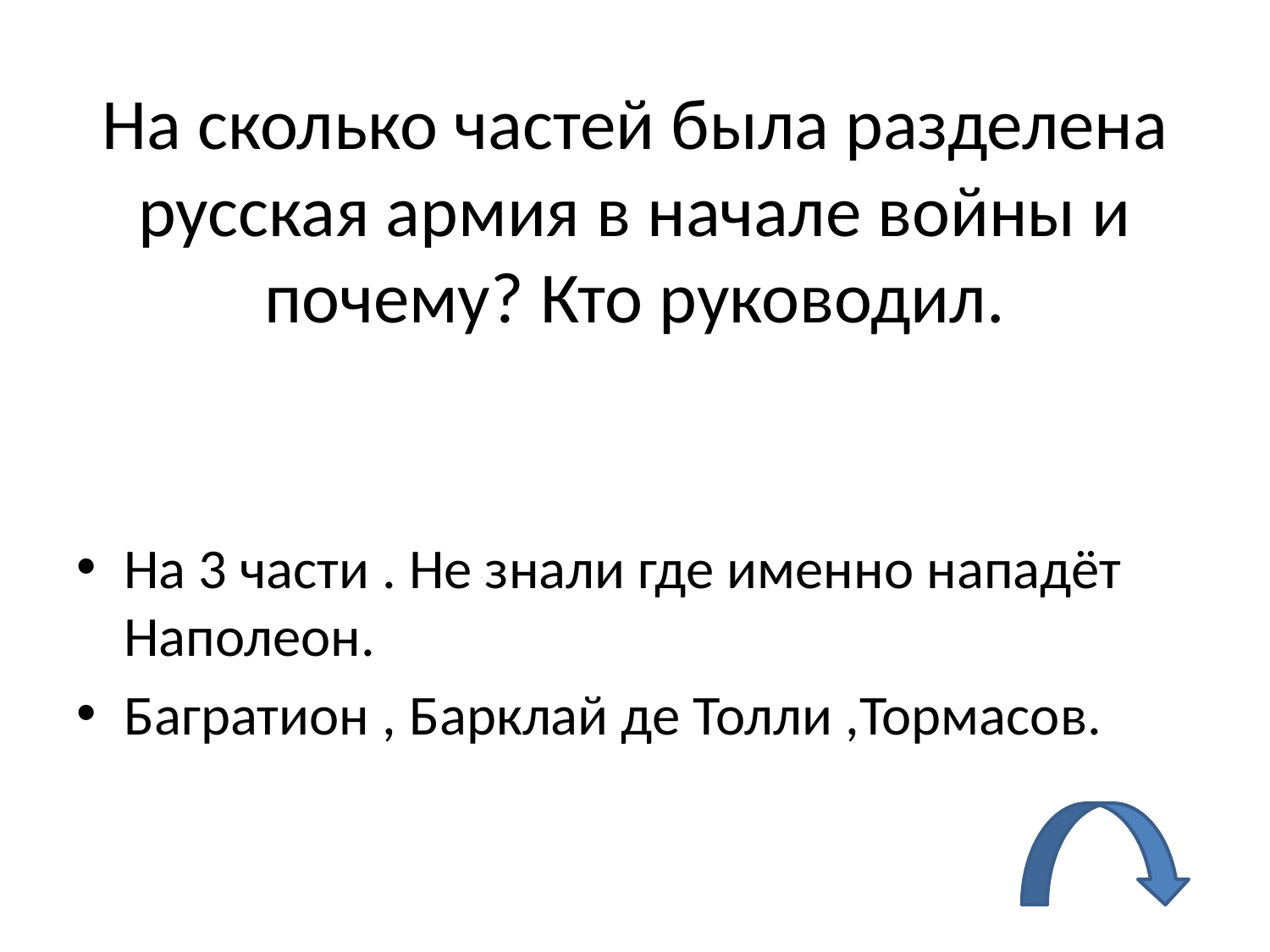

# На сколько частей была разделена русская армия в начале войны и почему? Кто руководил.
На 3 части . Не знали где именно нападёт Наполеон.
Багратион , Барклай де Толли ,Тормасов.